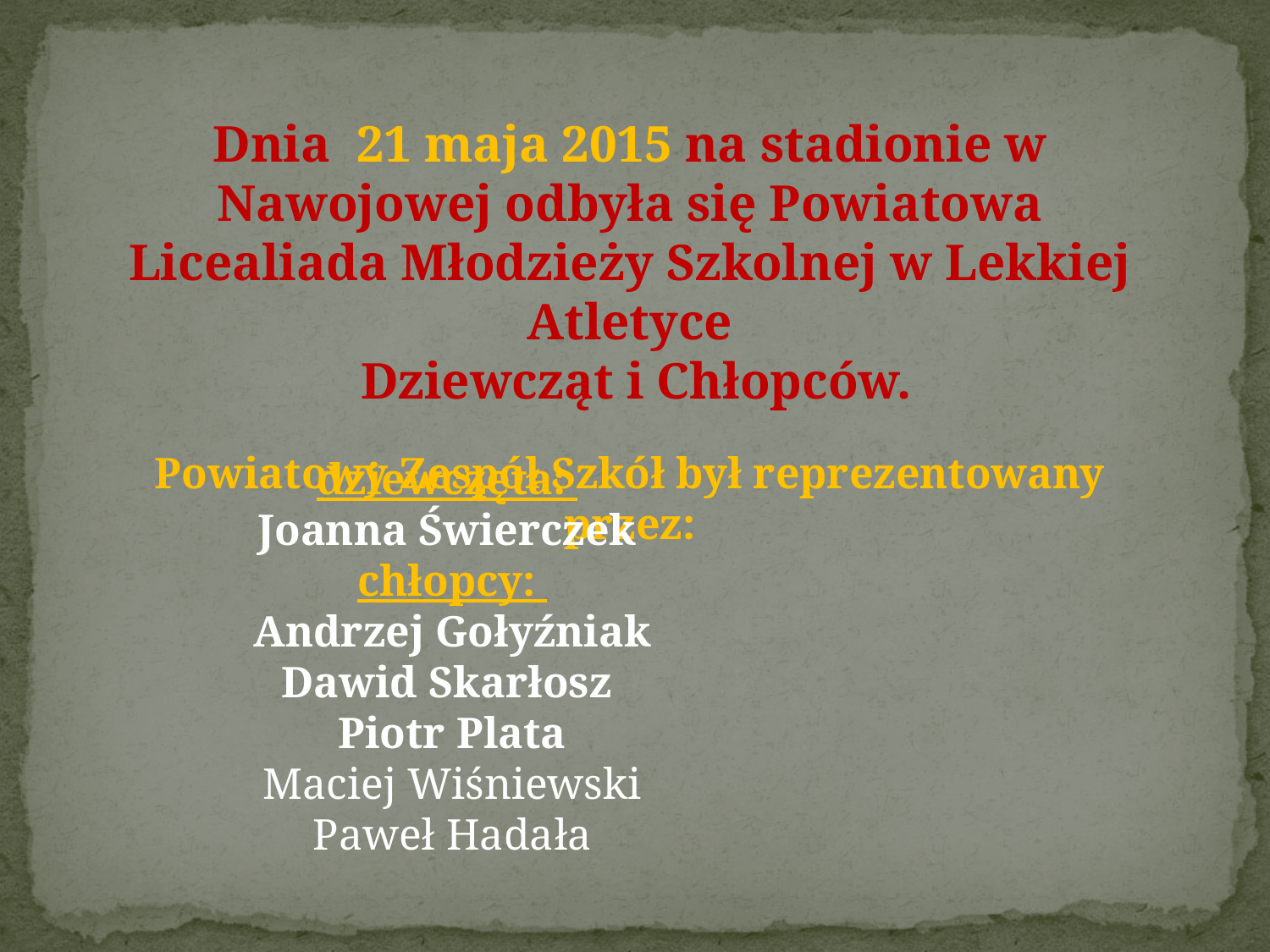

Dnia  21 maja 2015 na stadionie w Nawojowej odbyła się Powiatowa Licealiada Młodzieży Szkolnej w Lekkiej Atletyce
 Dziewcząt i Chłopców.
Powiatowy Zespół Szkół był reprezentowany przez:
dziewczęta: 
Joanna Świerczek 
chłopcy:
 Andrzej Gołyźniak
Dawid Skarłosz
Piotr Plata
Maciej Wiśniewski
Paweł Hadała